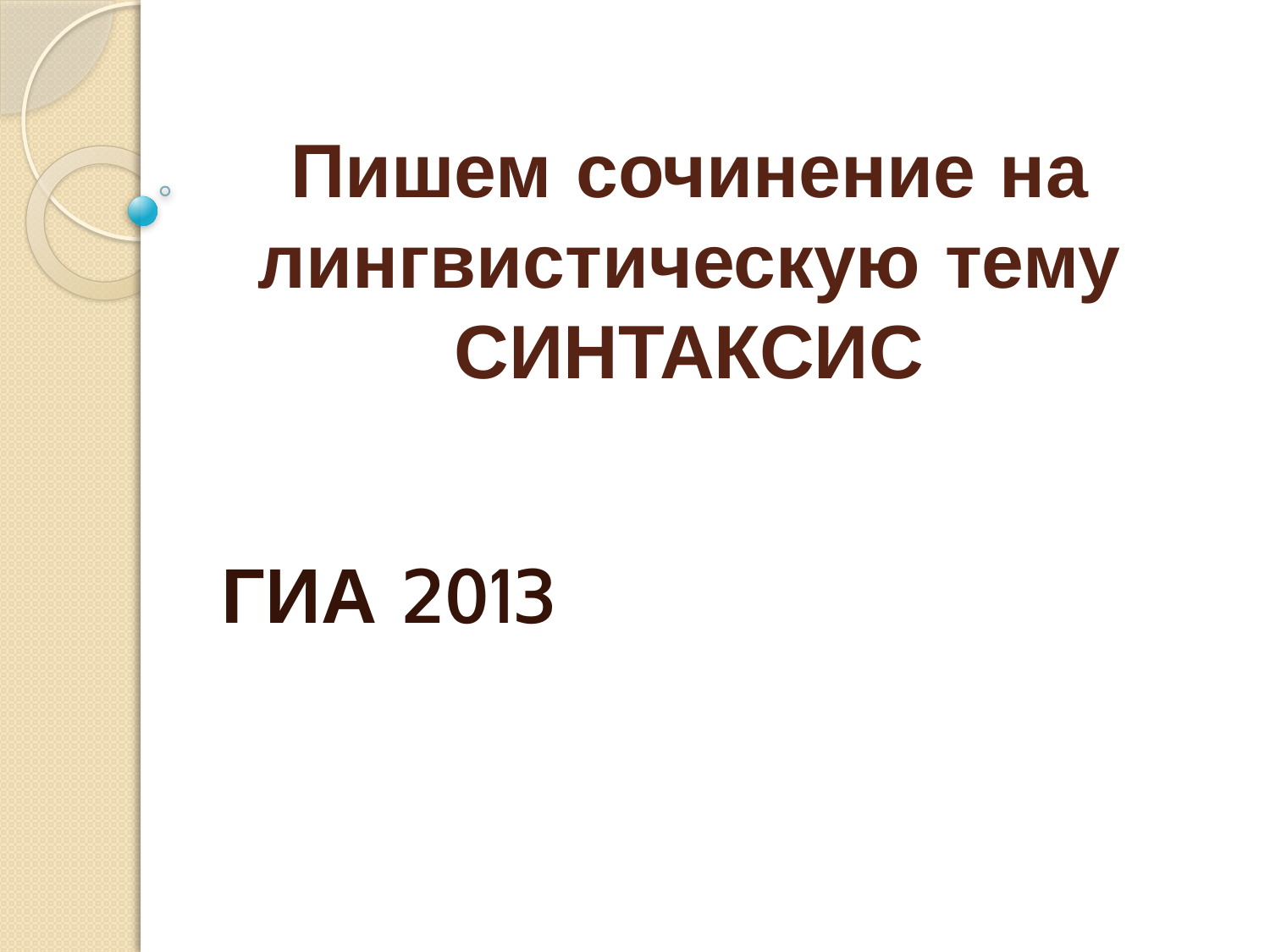

# Пишем сочинение на лингвистическую тему СИНТАКСИС
ГИА 2013